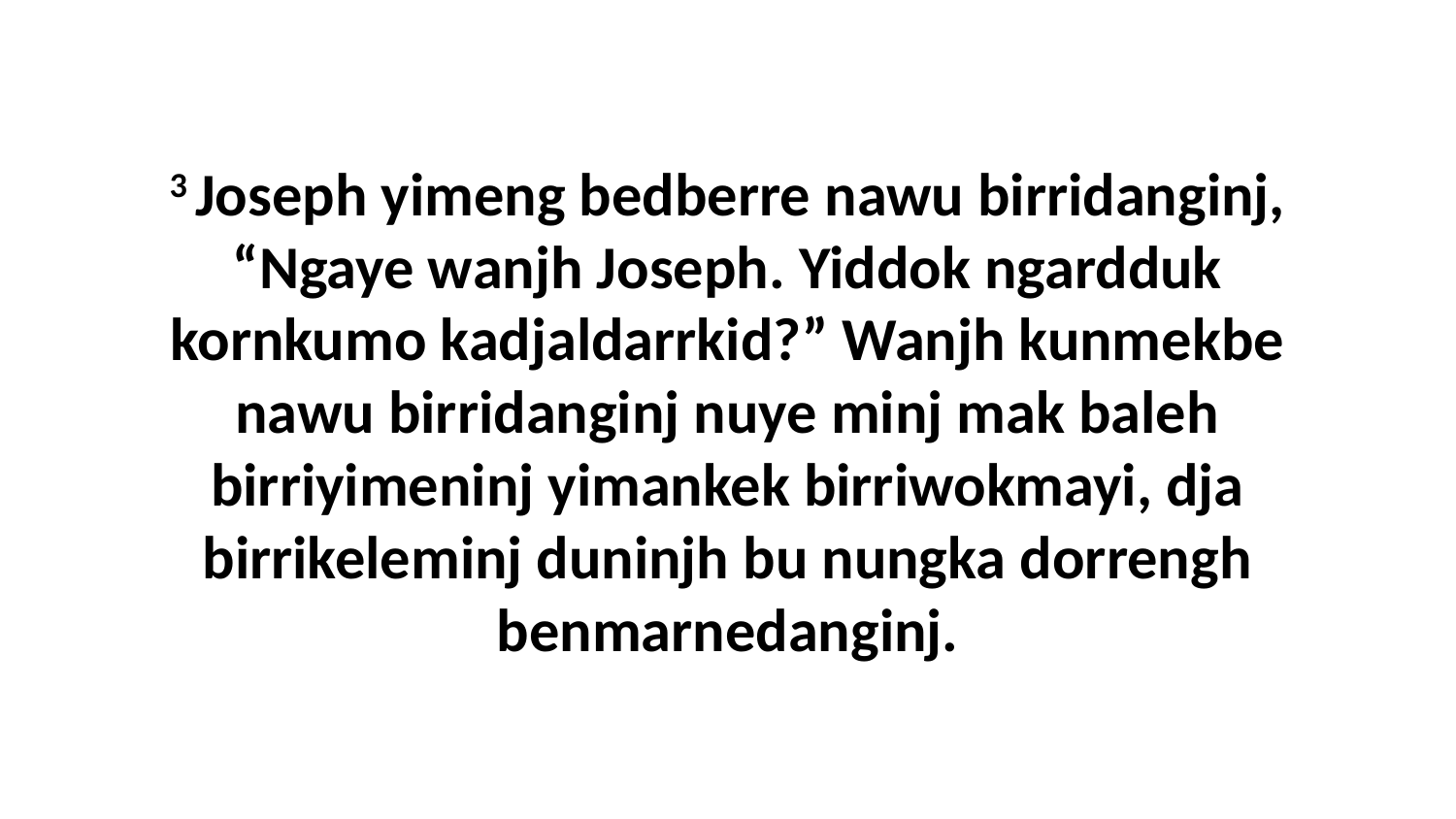

3 Joseph yimeng bedberre nawu birridanginj, “Ngaye wanjh Joseph. Yiddok ngardduk kornkumo kadjaldarrkid?” Wanjh kunmekbe nawu birridanginj nuye minj mak baleh birriyimeninj yimankek birriwokmayi, dja birrikeleminj duninjh bu nungka dorrengh benmarnedanginj.